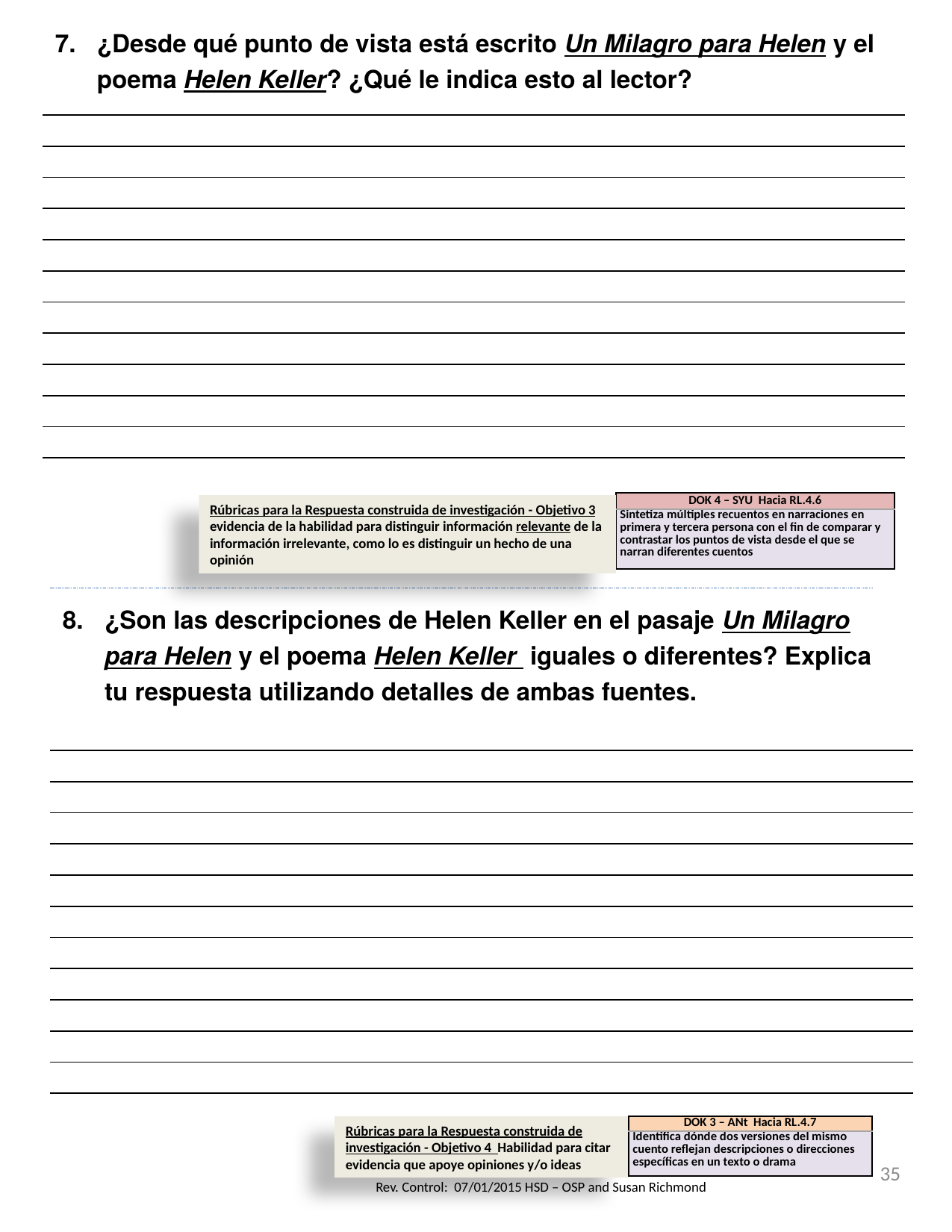

| ¿Desde qué punto de vista está escrito Un Milagro para Helen y el poema Helen Keller? ¿Qué le indica esto al lector? |
| --- |
|  |
|  |
|  |
|  |
|  |
|  |
|  |
|  |
|  |
|  |
|  |
| DOK 4 – SYU Hacia RL.4.6 |
| --- |
| Sintetiza múltiples recuentos en narraciones en primera y tercera persona con el fin de comparar y contrastar los puntos de vista desde el que se narran diferentes cuentos |
Rúbricas para la Respuesta construida de investigación - Objetivo 3
evidencia de la habilidad para distinguir información relevante de la información irrelevante, como lo es distinguir un hecho de una opinión
| ¿Son las descripciones de Helen Keller en el pasaje Un Milagro para Helen y el poema Helen Keller iguales o diferentes? Explica tu respuesta utilizando detalles de ambas fuentes. |
| --- |
|  |
|  |
|  |
|  |
|  |
|  |
|  |
|  |
|  |
|  |
|  |
Rúbricas para la Respuesta construida de investigación - Objetivo 4  Habilidad para citar evidencia que apoye opiniones y/o ideas
| DOK 3 – ANt Hacia RL.4.7 |
| --- |
| Identifica dónde dos versiones del mismo cuento reflejan descripciones o direcciones específicas en un texto o drama |
35